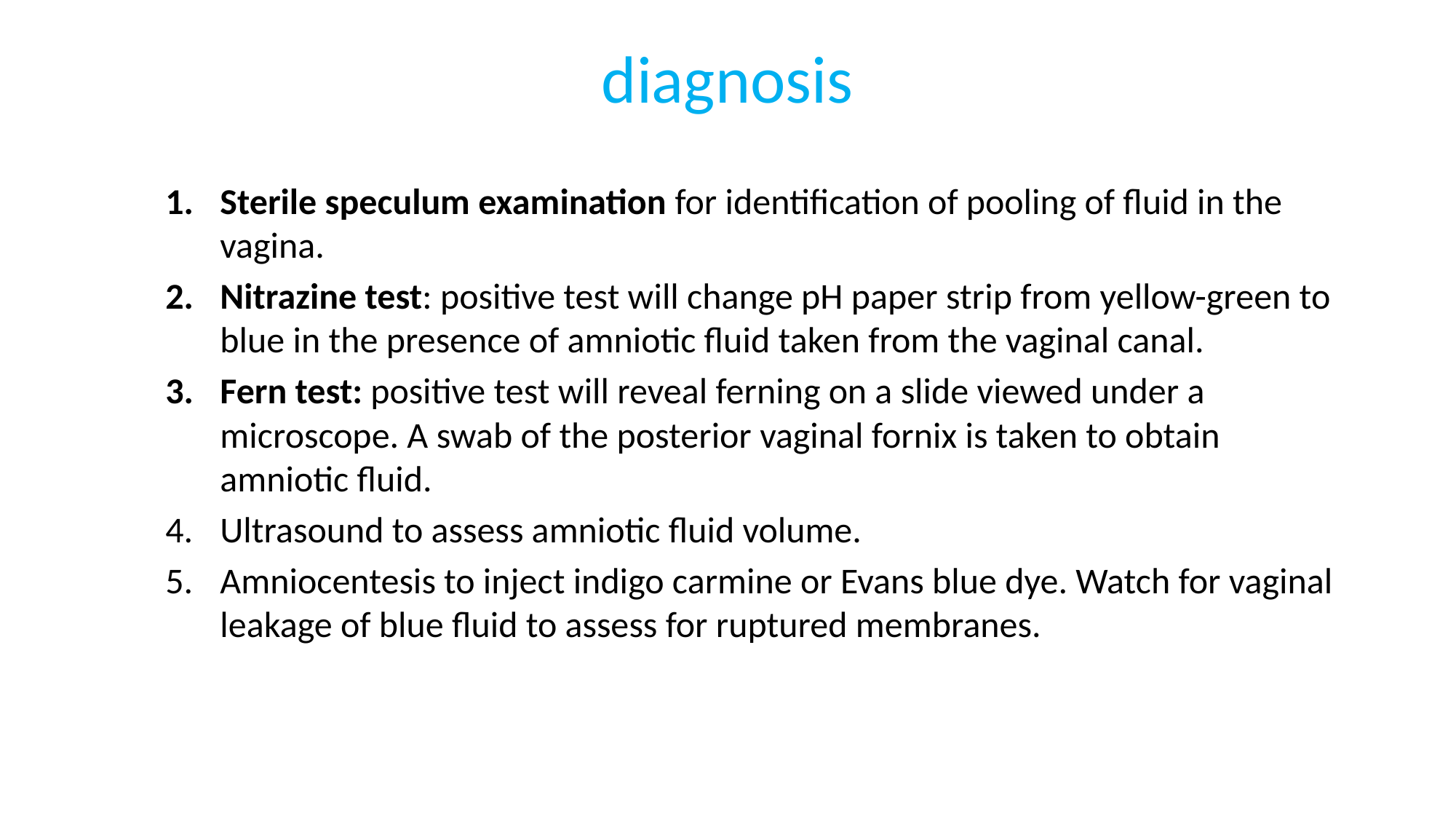

# diagnosis
Sterile speculum examination for identification of pooling of fluid in the vagina.
Nitrazine test: positive test will change pH paper strip from yellow-green to blue in the presence of amniotic fluid taken from the vaginal canal.
Fern test: positive test will reveal ferning on a slide viewed under a microscope. A swab of the posterior vaginal fornix is taken to obtain amniotic fluid.
Ultrasound to assess amniotic fluid volume.
Amniocentesis to inject indigo carmine or Evans blue dye. Watch for vaginal leakage of blue fluid to assess for ruptured membranes.

192